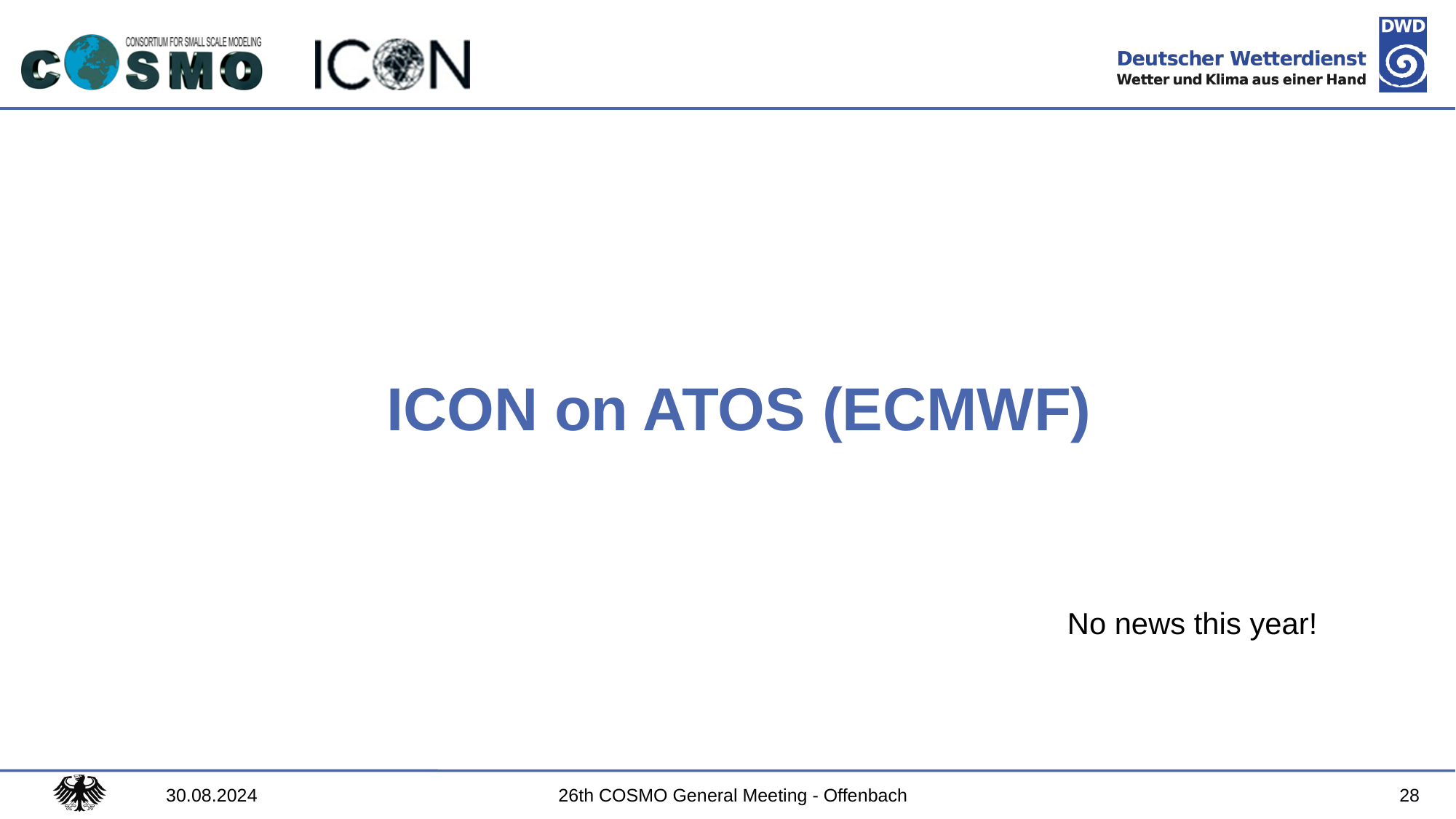

# ICON on ATOS (ECMWF)
No news this year!
28
30.08.2024
26th COSMO General Meeting - Offenbach